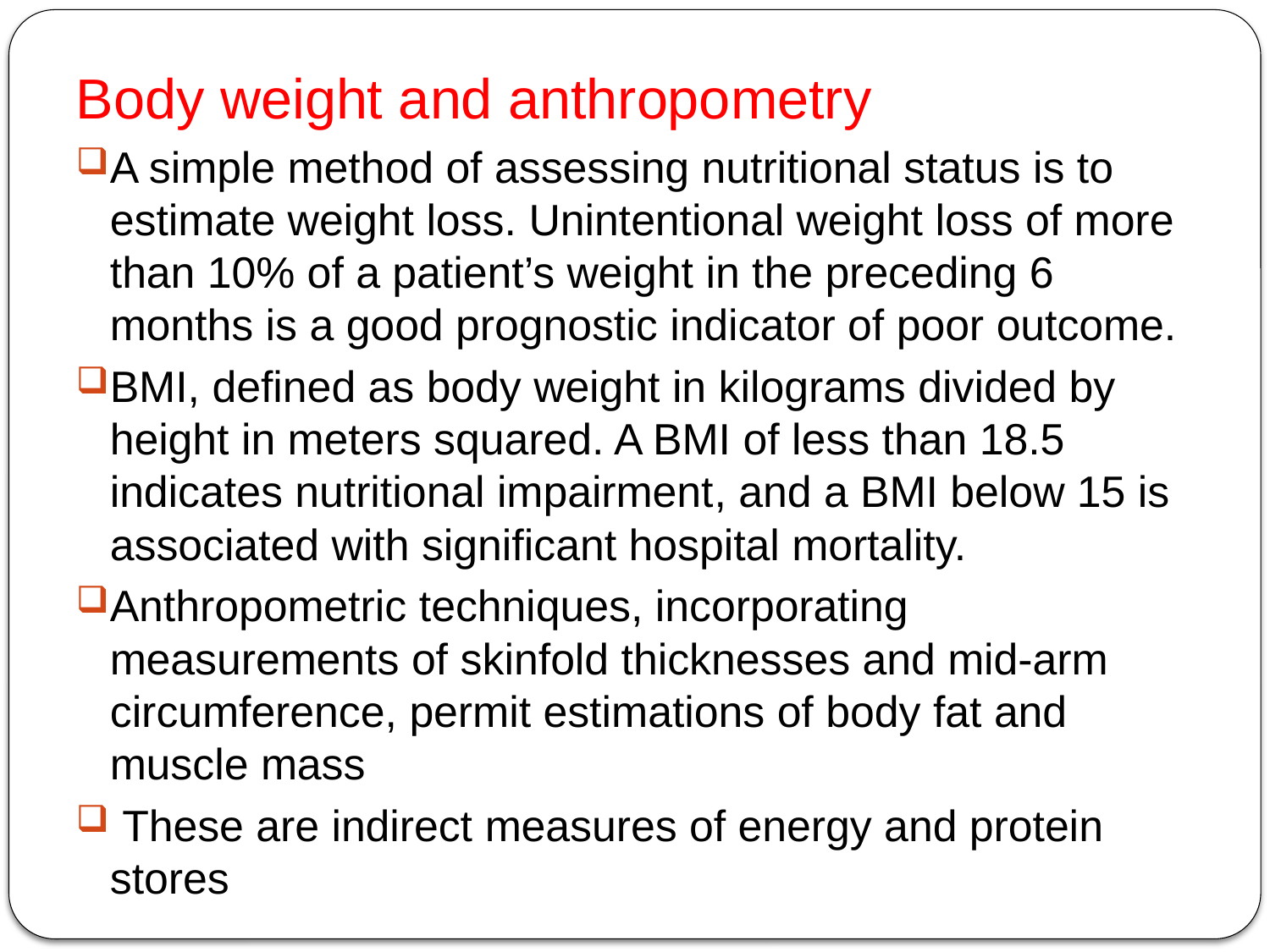

#
Body weight and anthropometry
A simple method of assessing nutritional status is to estimate weight loss. Unintentional weight loss of more than 10% of a patient’s weight in the preceding 6 months is a good prognostic indicator of poor outcome.
BMI, defined as body weight in kilograms divided by height in meters squared. A BMI of less than 18.5 indicates nutritional impairment, and a BMI below 15 is associated with significant hospital mortality.
Anthropometric techniques, incorporating measurements of skinfold thicknesses and mid-arm circumference, permit estimations of body fat and muscle mass
 These are indirect measures of energy and protein stores